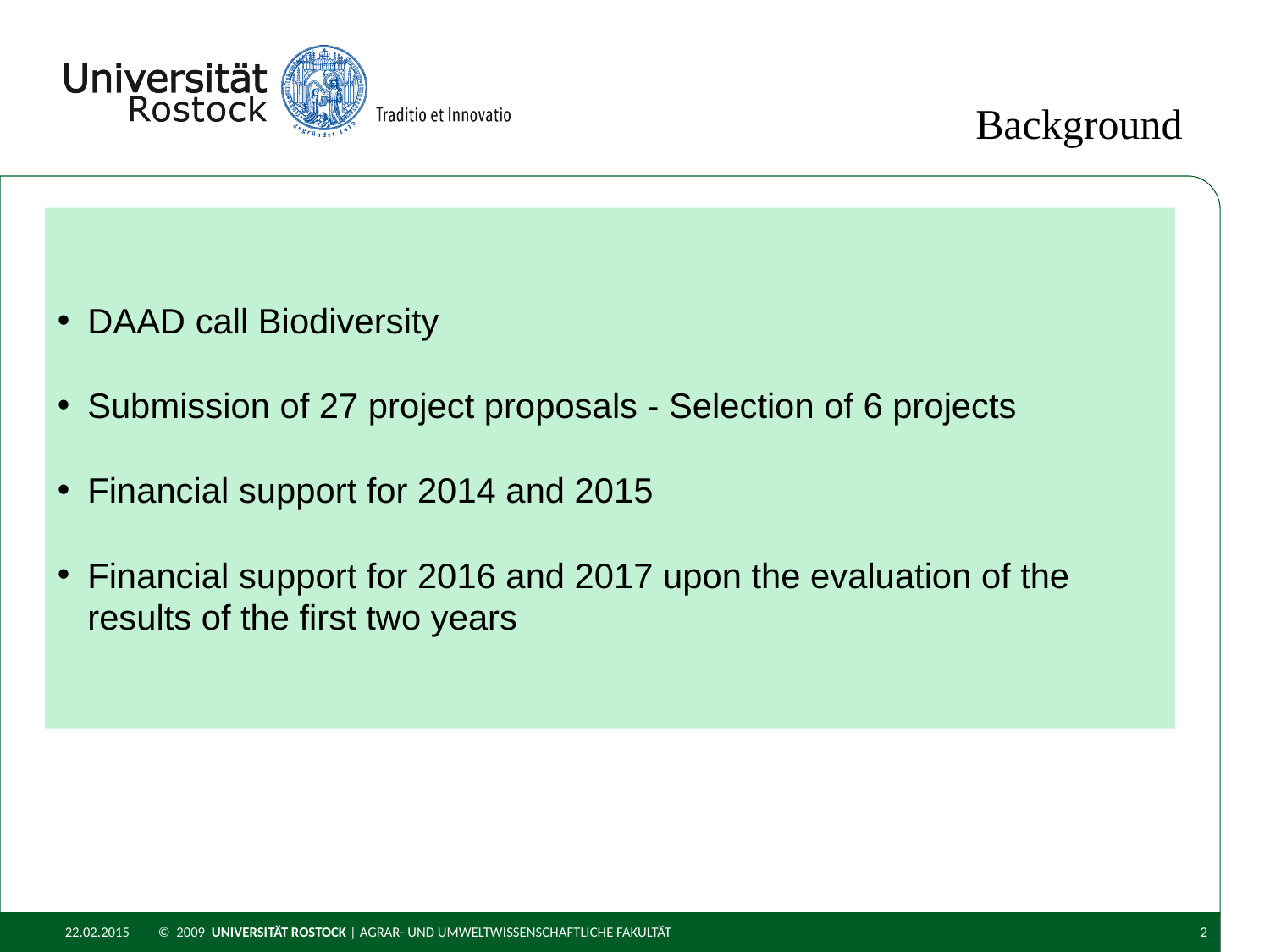

Background

DAAD call Biodiversity

Submission of 27 project proposals - Selection of 6 projects

Financial support for 2014 and 2015

Financial support for 2016 and 2017 upon the evaluation of the results of the first two years

22.02.2015
©  2009  UNIVERSITÄT ROSTOCK | Agrar- und Umweltwissenschaftliche Fakultät
2